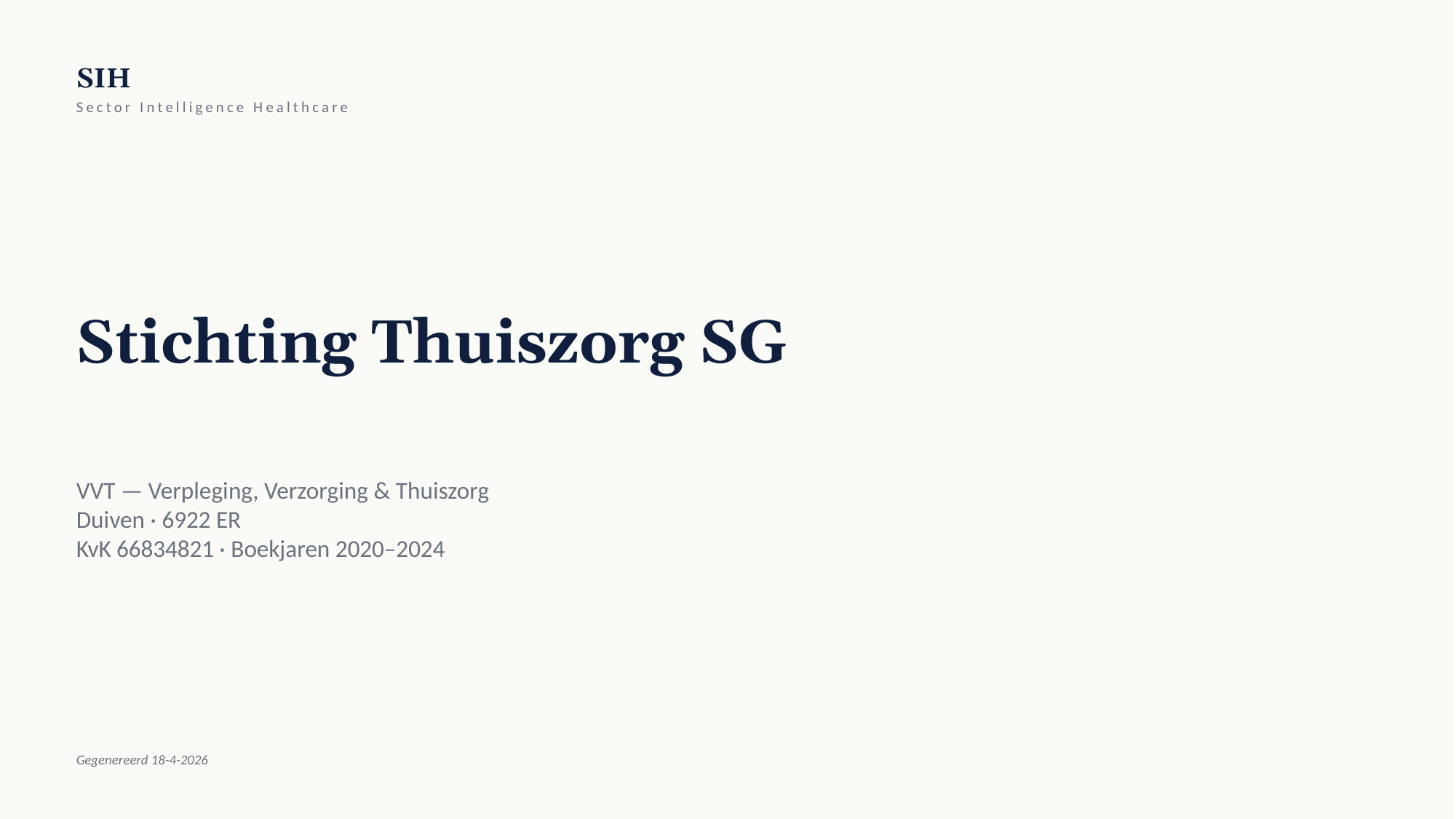

SIH
Sector Intelligence Healthcare
Stichting Thuiszorg SG
VVT — Verpleging, Verzorging & Thuiszorg
Duiven · 6922 ER
KvK 66834821 · Boekjaren 2020–2024
Gegenereerd 18-4-2026